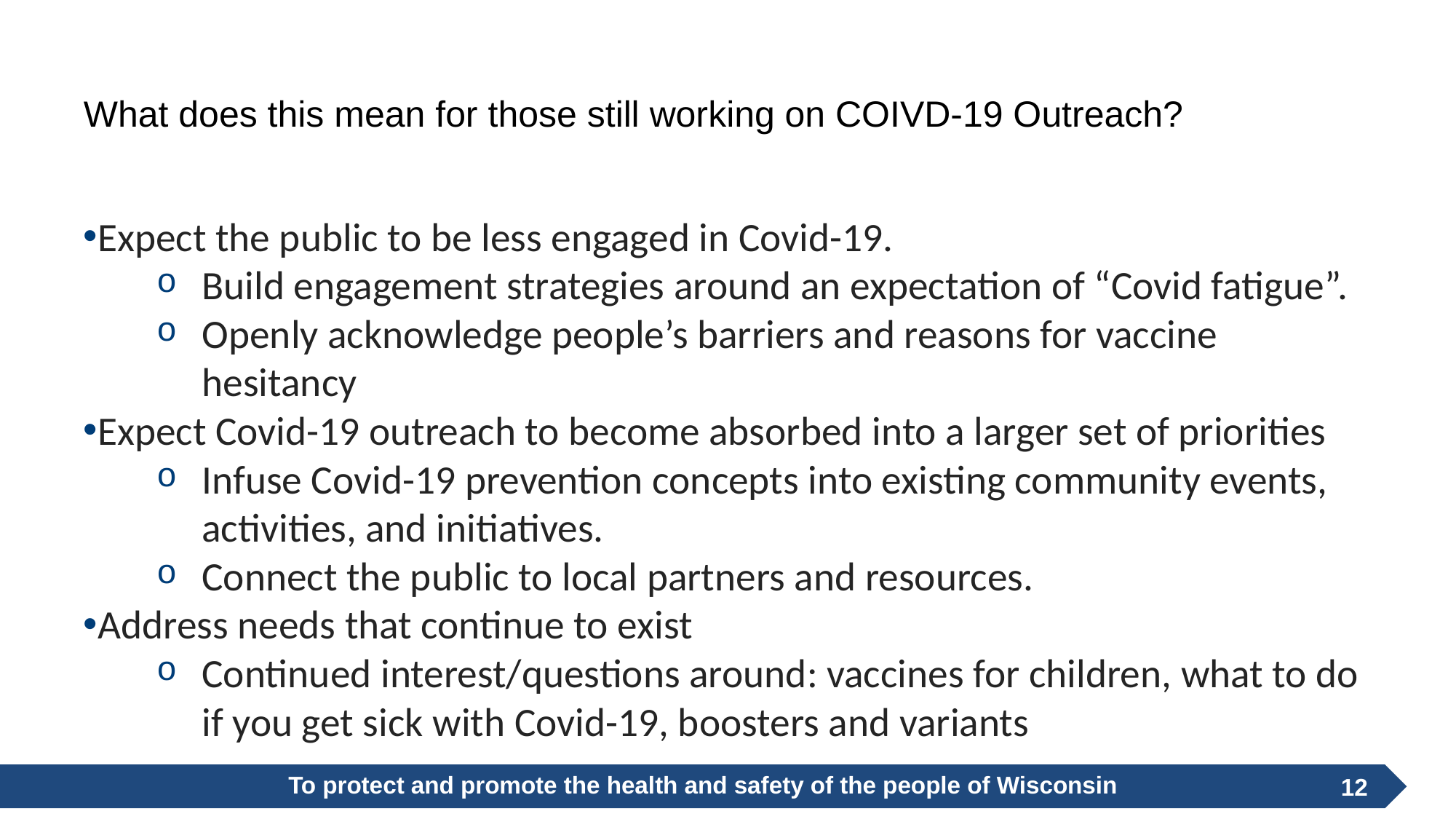

# What does this mean for those still working on COIVD-19 Outreach?
Expect the public to be less engaged in Covid-19.
Build engagement strategies around an expectation of “Covid fatigue”.
Openly acknowledge people’s barriers and reasons for vaccine hesitancy
Expect Covid-19 outreach to become absorbed into a larger set of priorities
Infuse Covid-19 prevention concepts into existing community events, activities, and initiatives.
Connect the public to local partners and resources.
Address needs that continue to exist
Continued interest/questions around: vaccines for children, what to do if you get sick with Covid-19, boosters and variants